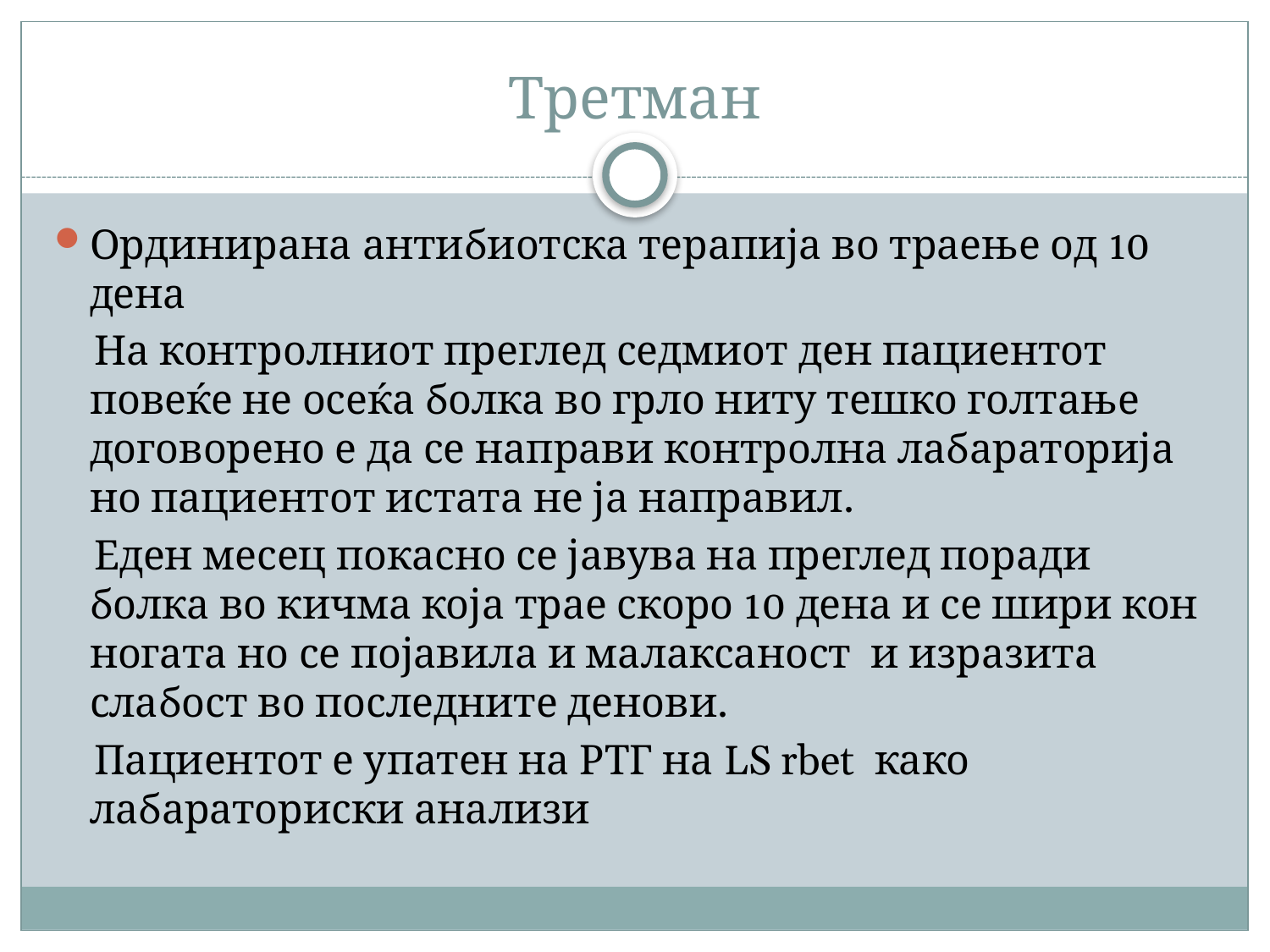

# Третман
Ординирана антибиотска терапија во траење од 10 дена
    На контролниот преглед седмиот ден пациентот повеќе не осеќа болка во грло ниту тешко голтање договорено е да се направи контролна лабараторија но пациентот истата не ја направил.
    Еден месец покасно се јавува на преглед поради болка во кичма која трае скоро 10 дена и се шири кон ногата но се појавила и малаксаност  и изразита слабост во последните денови.
    Пациентот е упатен на РТГ на LS rbet  како  лабараториски анализи